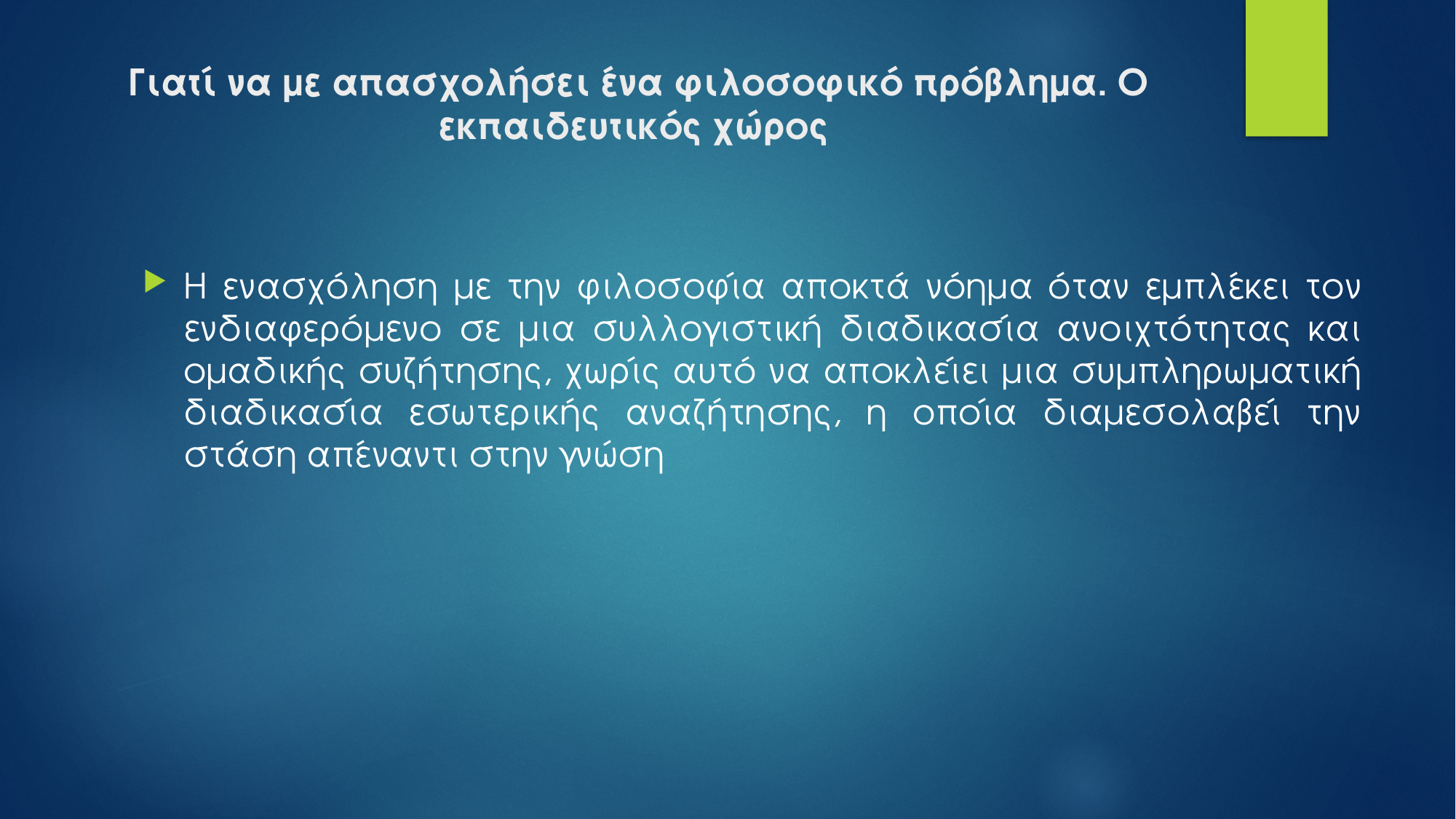

# Γιατί να με απασχολήσει ένα φιλοσοφικό πρόβλημα. Ο εκπαιδευτικός χώρος
Η ενασχόληση με την φιλοσοφία αποκτά νόημα όταν εμπλέκει τον ενδιαφερόμενο σε μια συλλογιστική διαδικασία ανοιχτότητας και ομαδικής συζήτησης, χωρίς αυτό να αποκλείει μια συμπληρωματική διαδικασία εσωτερικής αναζήτησης, η οποία διαμεσολαβεί την στάση απέναντι στην γνώση